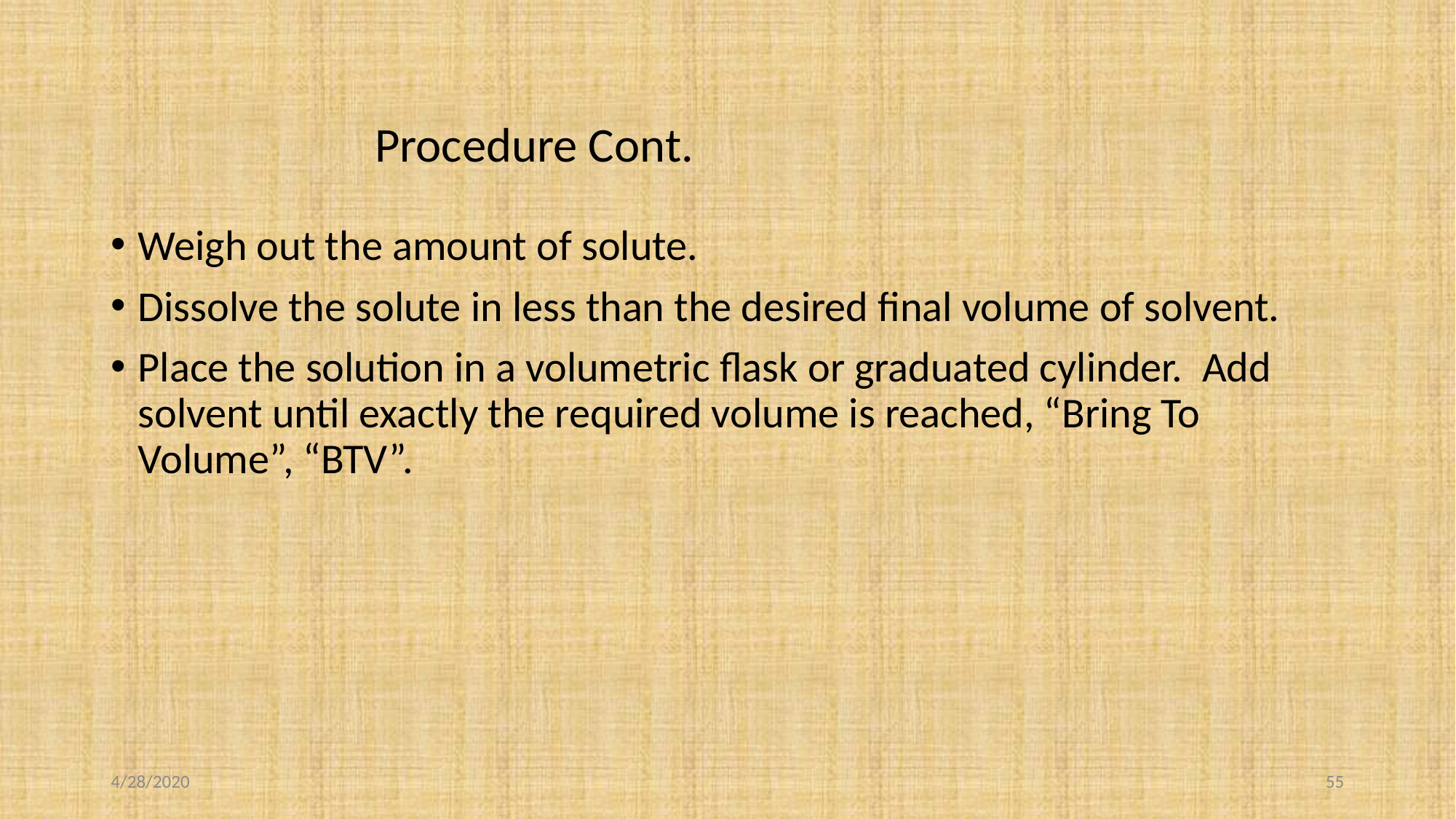

# Procedure Cont.
Weigh out the amount of solute.
Dissolve the solute in less than the desired final volume of solvent.
Place the solution in a volumetric flask or graduated cylinder.  Add solvent until exactly the required volume is reached, “Bring To Volume”, “BTV”.

4/28/2020
55